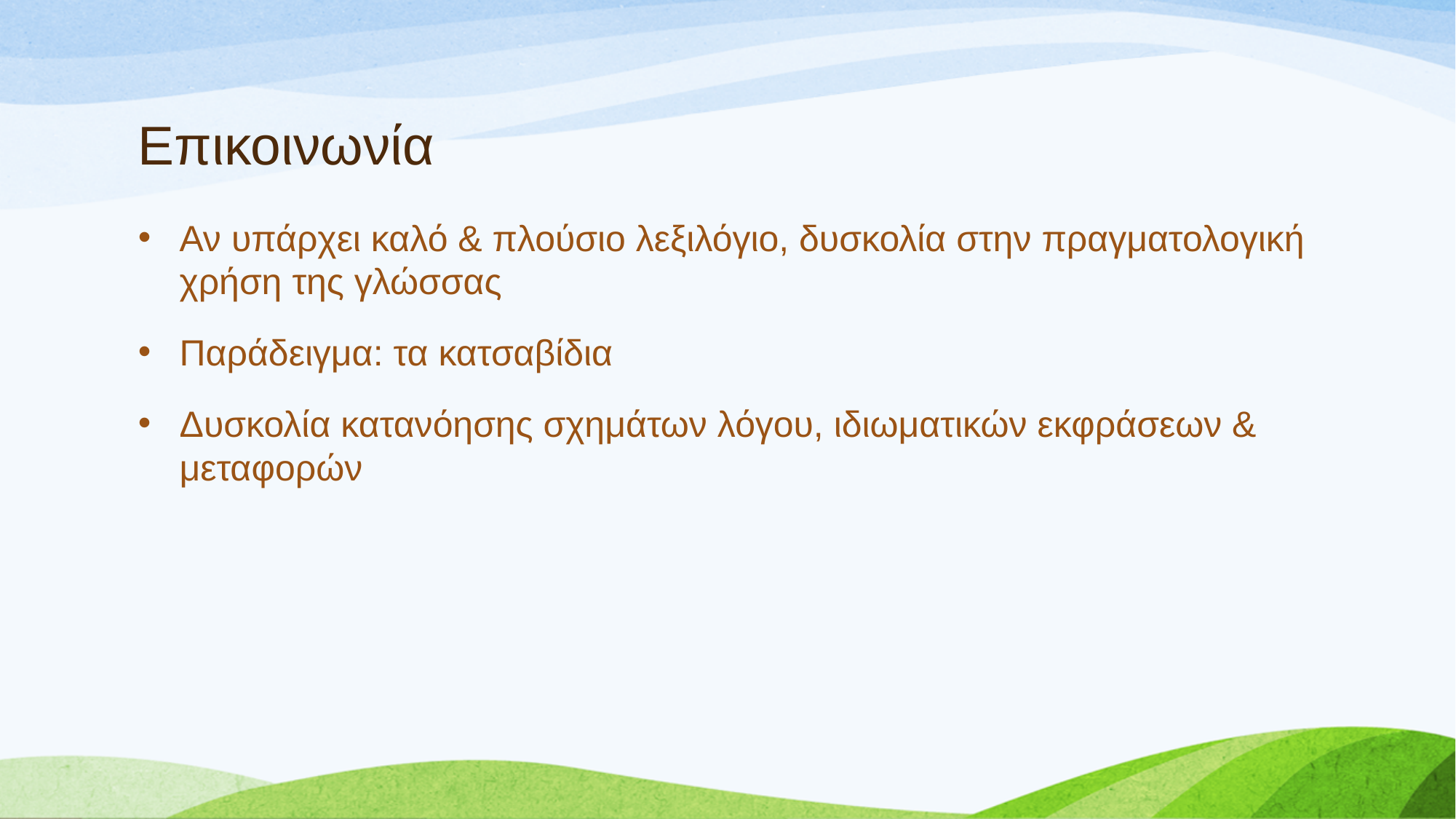

# Επικοινωνία
Αν υπάρχει καλό & πλούσιο λεξιλόγιο, δυσκολία στην πραγματολογική χρήση της γλώσσας
Παράδειγμα: τα κατσαβίδια
Δυσκολία κατανόησης σχημάτων λόγου, ιδιωματικών εκφράσεων & μεταφορών